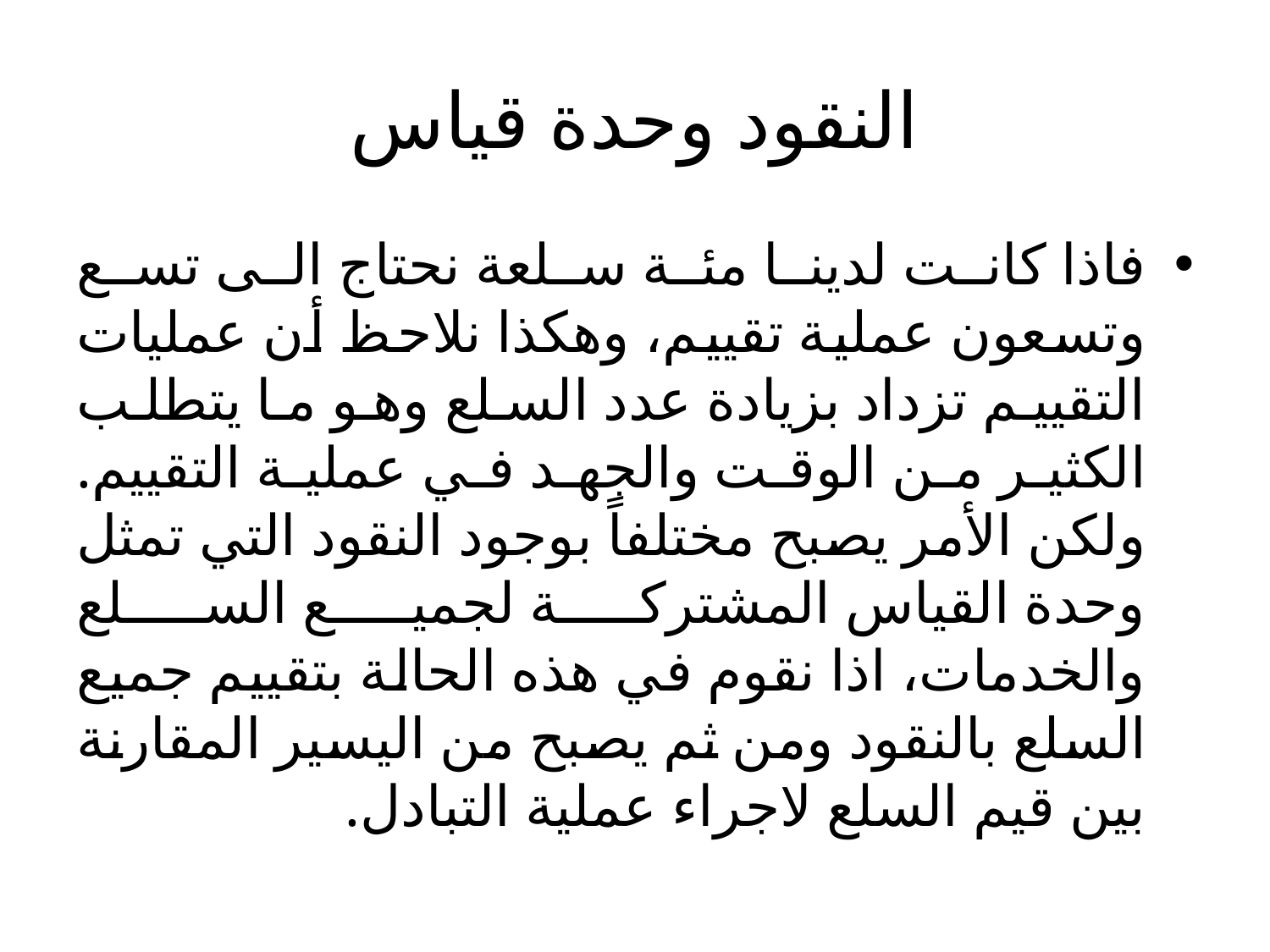

# النقود وحدة قياس
فاذا كانت لدينا مئة سلعة نحتاج الى تسع وتسعون عملية تقييم، وهكذا نلاحظ أن عمليات التقييم تزداد بزيادة عدد السلع وهو ما يتطلب الكثير من الوقت والجهد في عملية التقييم. ولكن الأمر يصبح مختلفاً بوجود النقود التي تمثل وحدة القياس المشتركة لجميع السلع والخدمات، اذا نقوم في هذه الحالة بتقييم جميع السلع بالنقود ومن ثم يصبح من اليسير المقارنة بين قيم السلع لاجراء عملية التبادل.